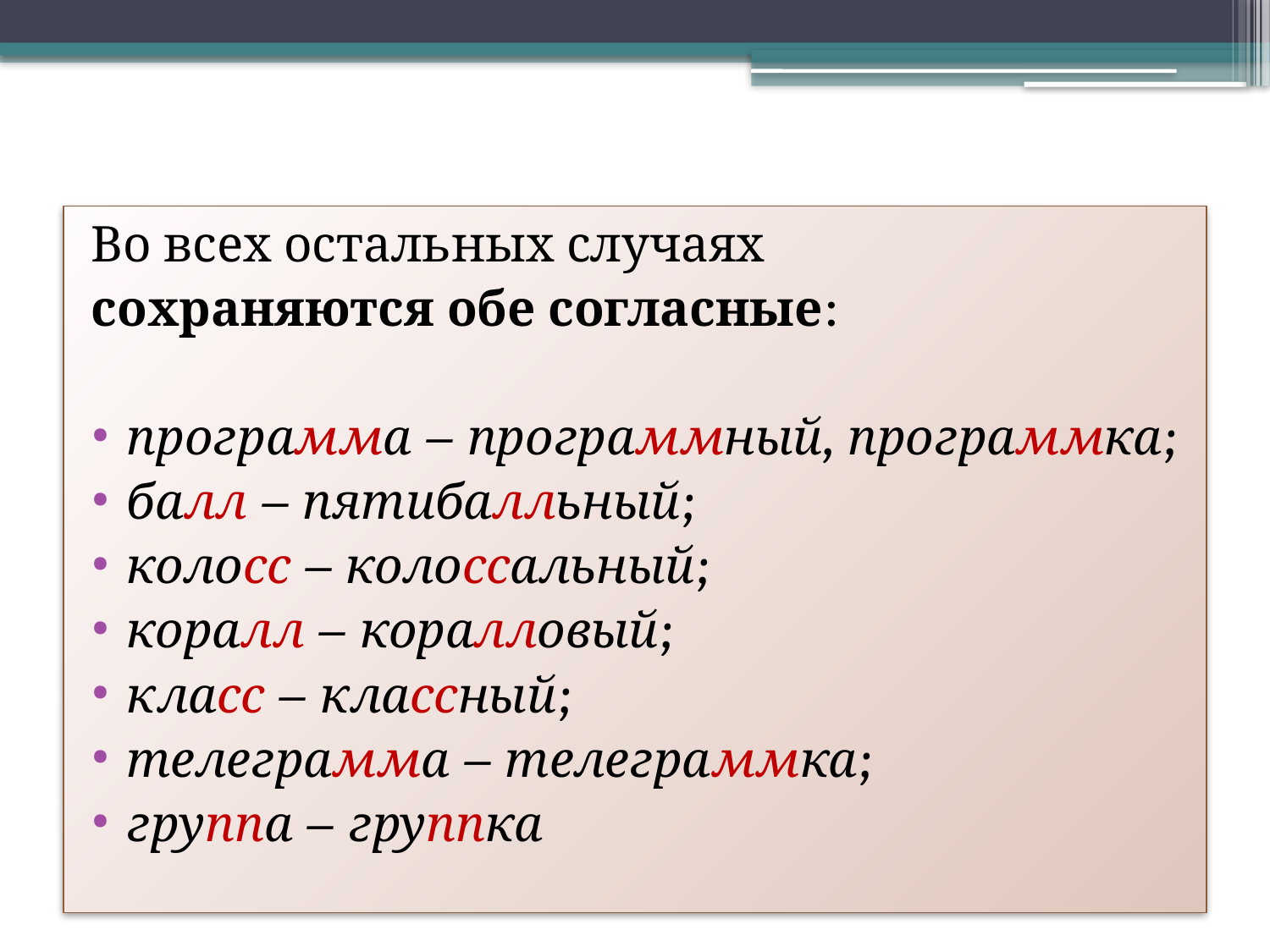

Во всех остальных случаях
сохраняются обе согласные:

программа – программный, программка;
балл – пятибалльный;
колосс – колоссальный;
коралл – коралловый;
класс – классный;
телеграмма – телеграммка;
группа – группка